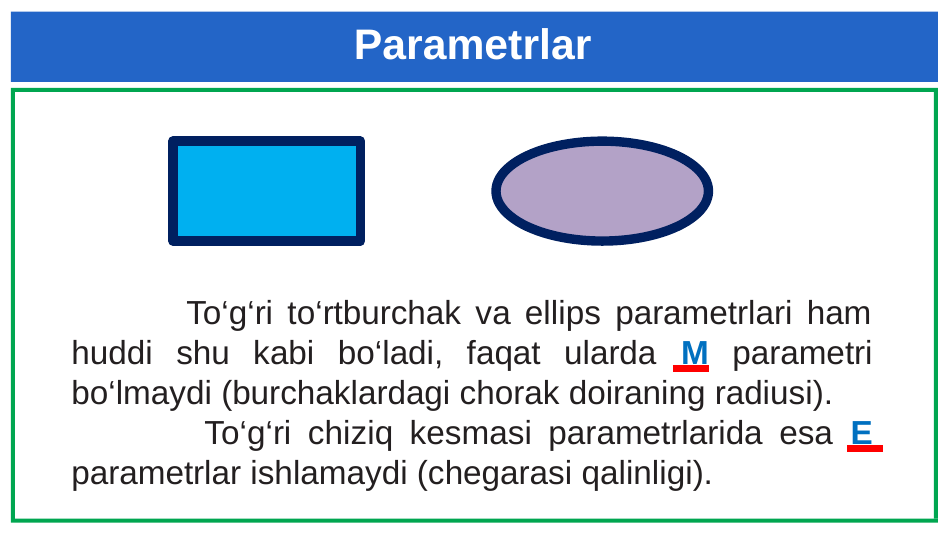

# Parametrlar

        To‘g‘ri to‘rtburchak va ellips parametrlari ham huddi shu kabi bo‘ladi, faqat ularda M parametri bo‘lmaydi (burchaklardagi chorak doiraning radiusi).
        To‘g‘ri chiziq kesmasi parametrlarida esa E parametrlar ishlamaydi (chegarasi qalinligi).